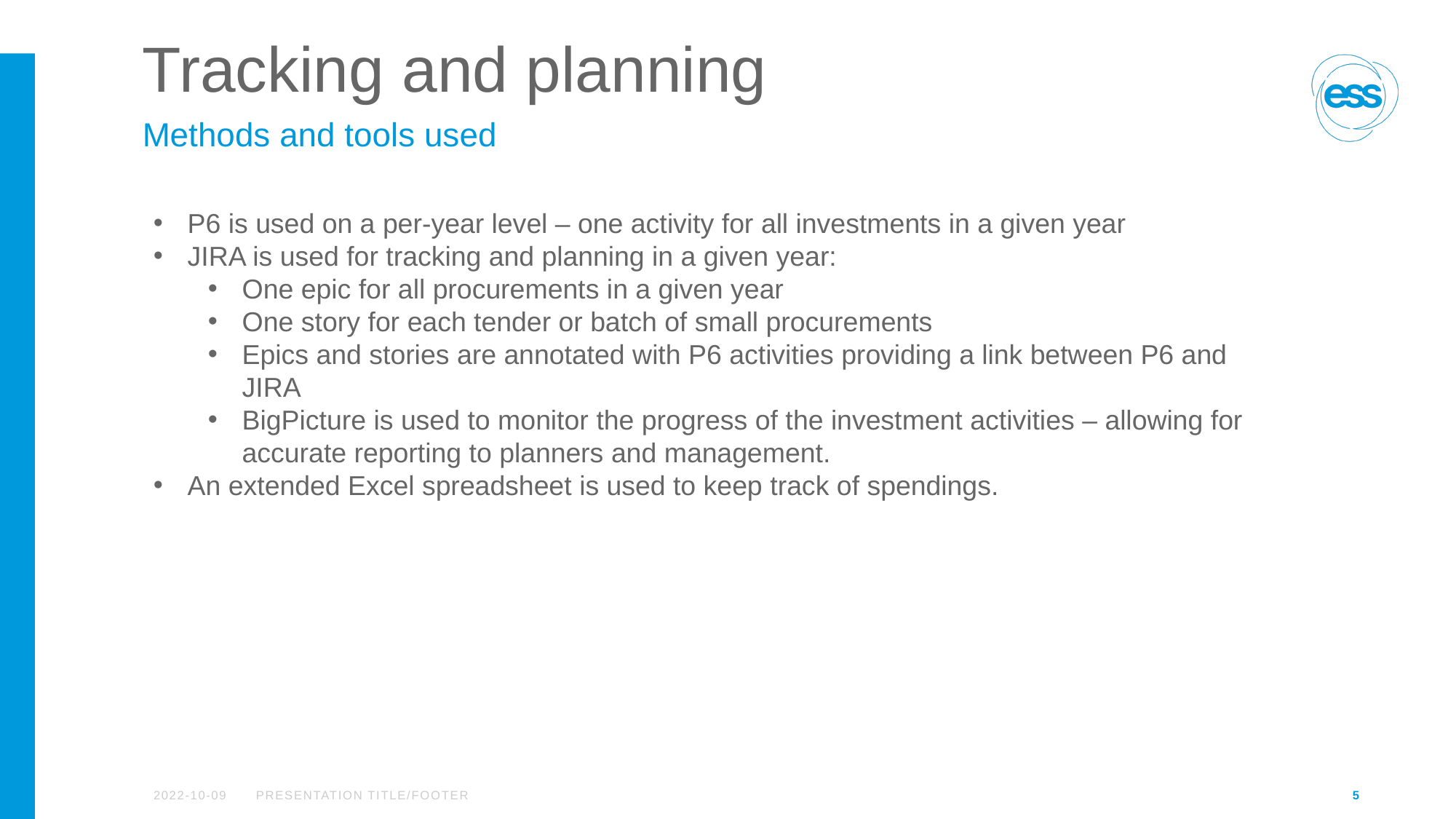

# Tracking and planning
Methods and tools used
P6 is used on a per-year level – one activity for all investments in a given year
JIRA is used for tracking and planning in a given year:
One epic for all procurements in a given year
One story for each tender or batch of small procurements
Epics and stories are annotated with P6 activities providing a link between P6 and JIRA
BigPicture is used to monitor the progress of the investment activities – allowing for accurate reporting to planners and management.
An extended Excel spreadsheet is used to keep track of spendings.

2022-10-09
PRESENTATION TITLE/FOOTER
5